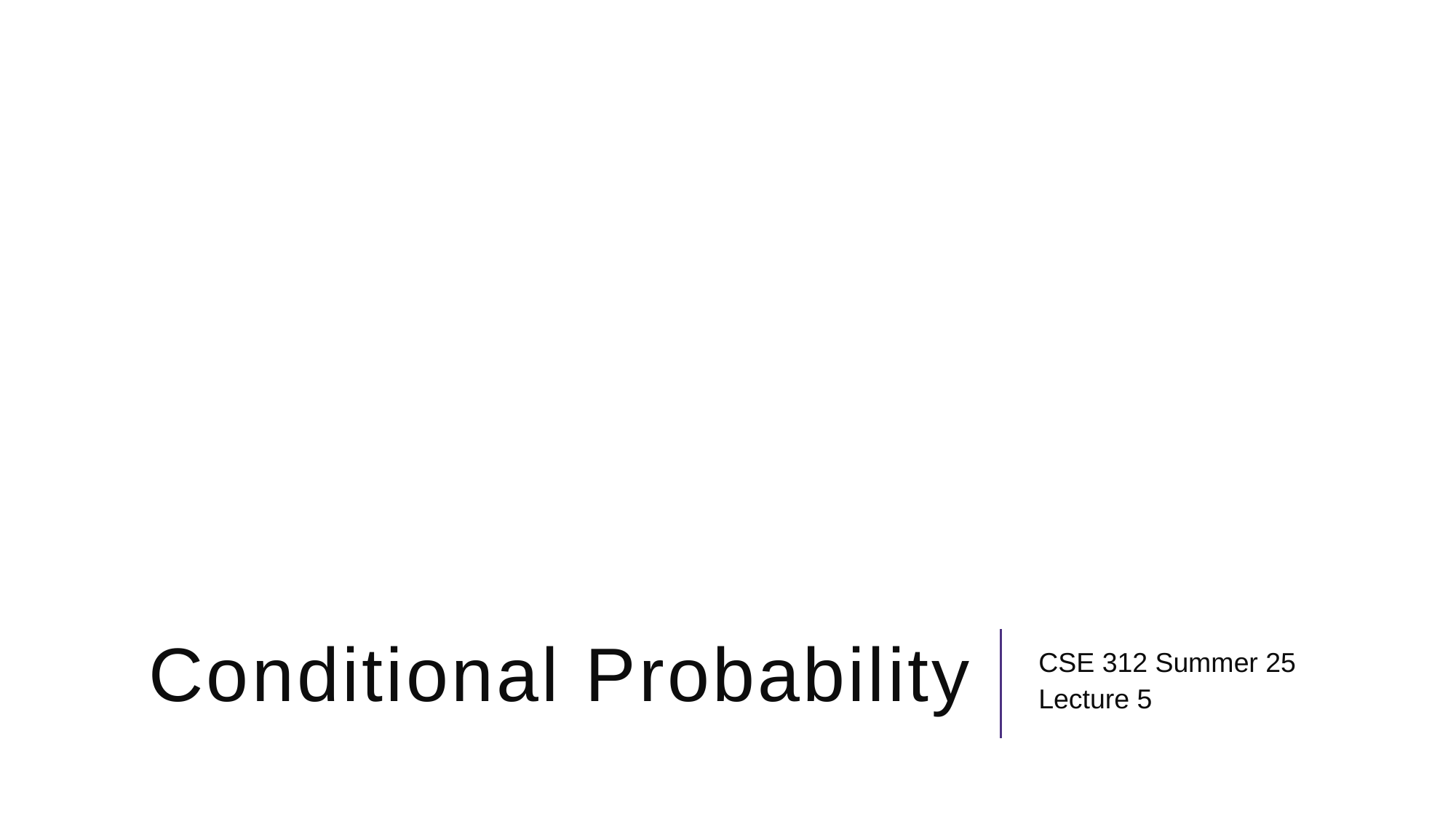

# Conditional Probability
CSE 312 Summer 25
Lecture 5